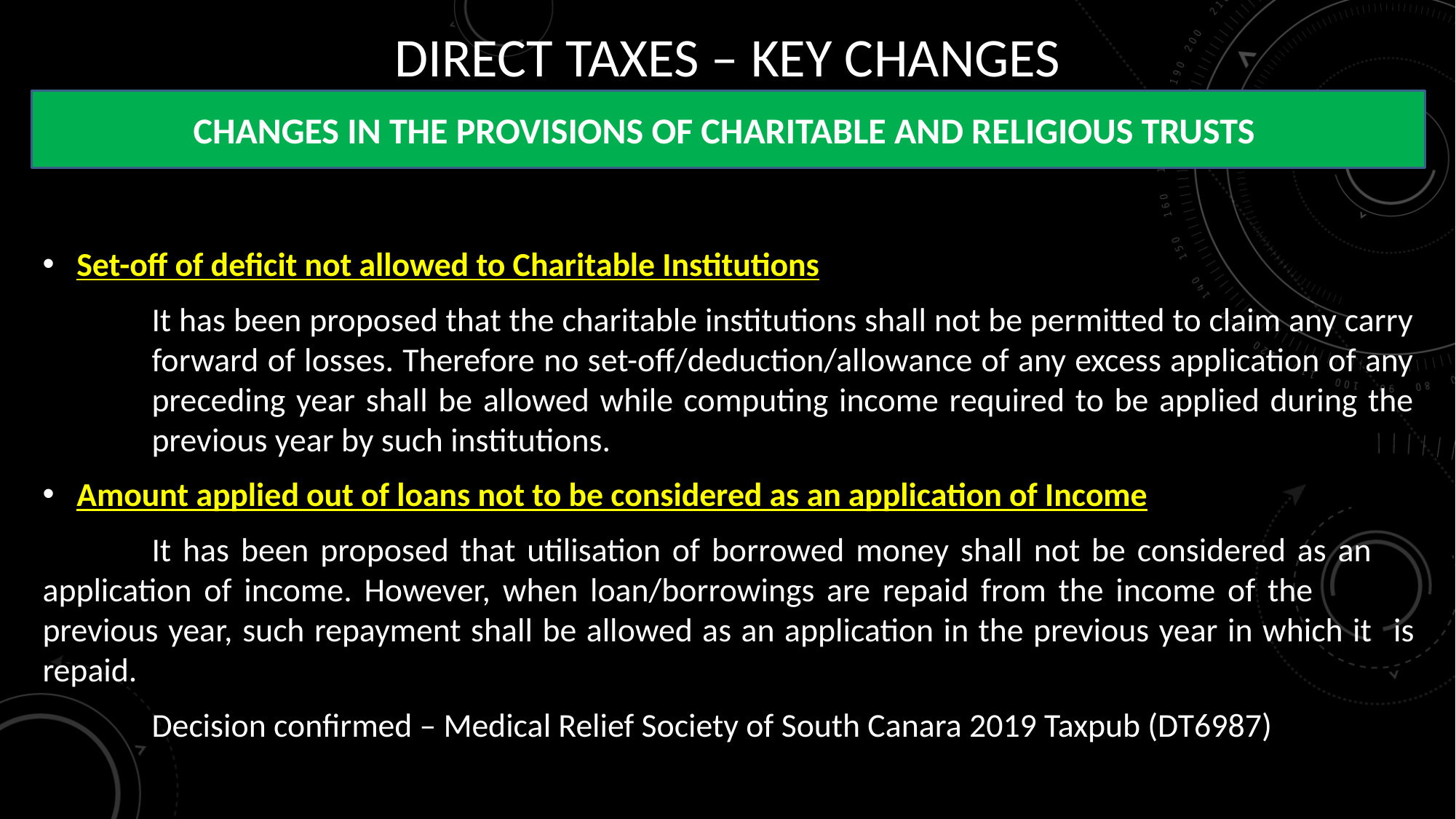

# DIRECT TAXES – KEY CHANGES
CHANGES IN THE PROVISIONS OF CHARITABLE AND RELIGIOUS TRUSTS
Set-off of deficit not allowed to Charitable Institutions
	It has been proposed that the charitable institutions shall not be permitted to claim any carry 	forward of losses. Therefore no set-off/deduction/allowance of any excess application of any 	preceding year shall be allowed while computing income required to be applied during the 	previous year by such institutions.
Amount applied out of loans not to be considered as an application of Income
	It has been proposed that utilisation of borrowed money shall not be considered as an 	application of income. However, when loan/borrowings are repaid from the income of the 	previous year, such repayment shall be allowed as an application in the previous year in which it 	is repaid.
	Decision confirmed – Medical Relief Society of South Canara 2019 Taxpub (DT6987)